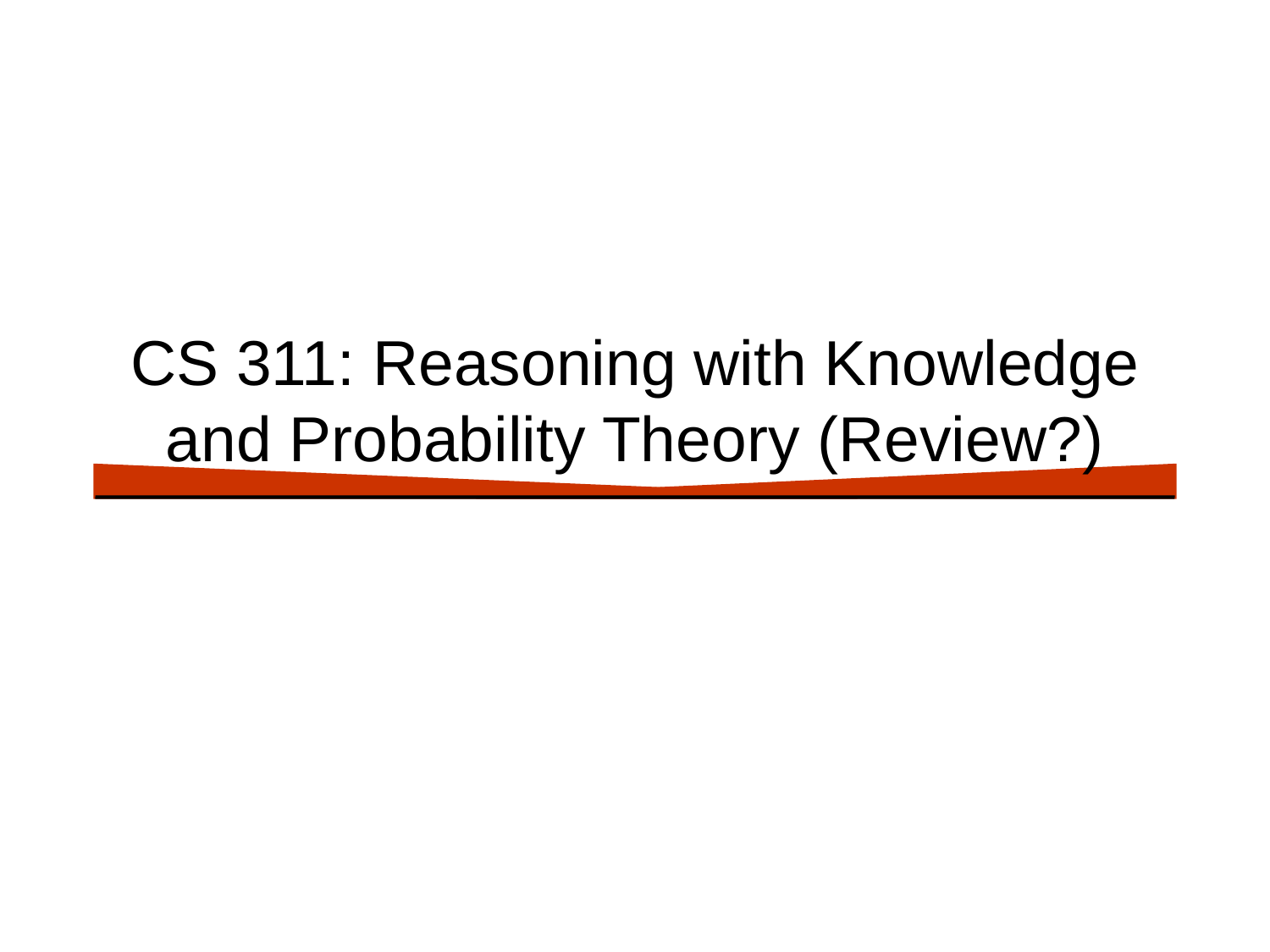

# CS 311: Reasoning with Knowledge and Probability Theory (Review?)